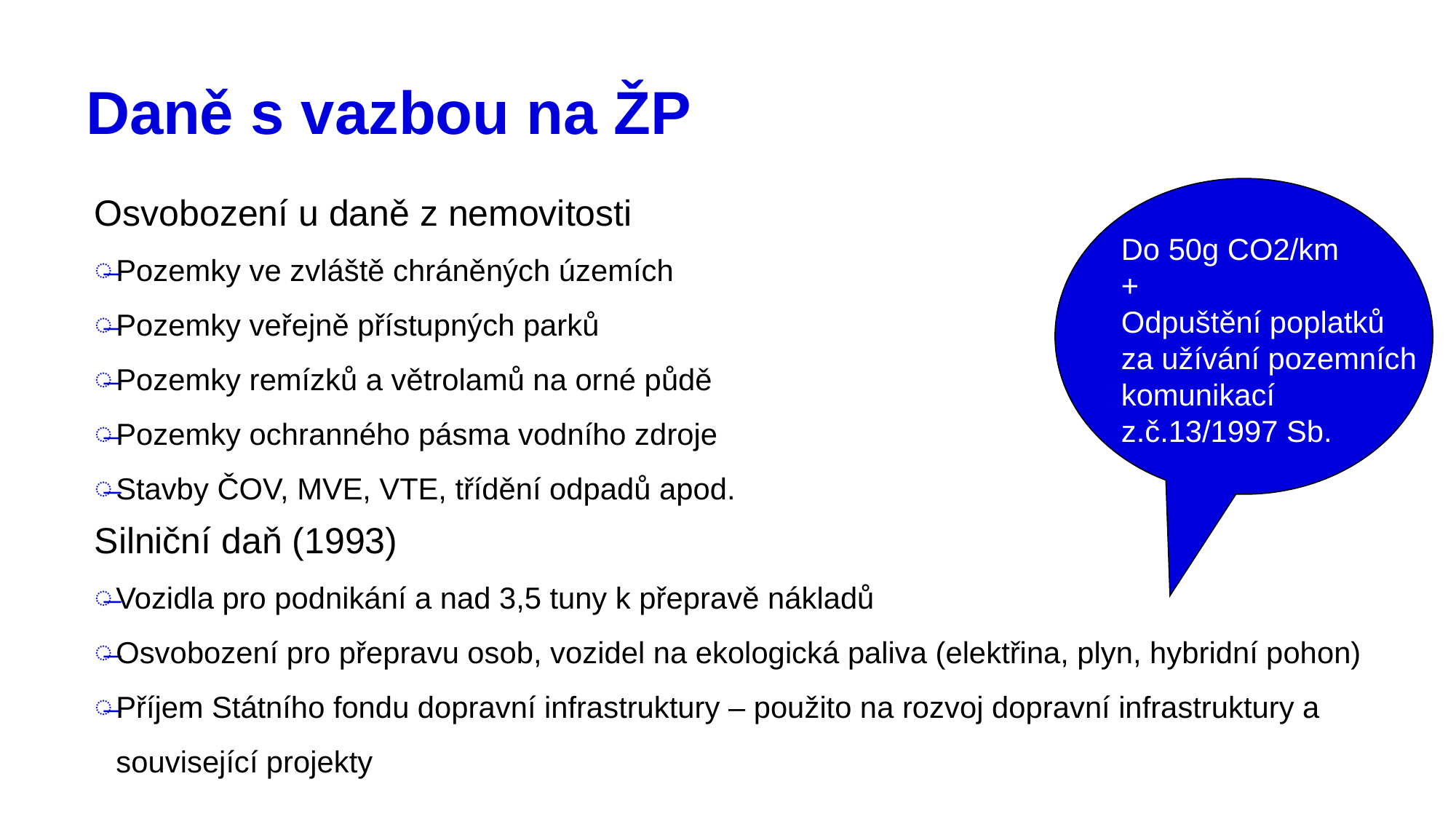

# Daně s vazbou na ŽP
Osvobození u daně z nemovitosti
Pozemky ve zvláště chráněných územích
Pozemky veřejně přístupných parků
Pozemky remízků a větrolamů na orné půdě
Pozemky ochranného pásma vodního zdroje
Stavby ČOV, MVE, VTE, třídění odpadů apod.
Silniční daň (1993)
Vozidla pro podnikání a nad 3,5 tuny k přepravě nákladů
Osvobození pro přepravu osob, vozidel na ekologická paliva (elektřina, plyn, hybridní pohon)
Příjem Státního fondu dopravní infrastruktury – použito na rozvoj dopravní infrastruktury a související projekty
Do 50g CO2/km
+
Odpuštění poplatků
za užívání pozemních
komunikací
z.č.13/1997 Sb.